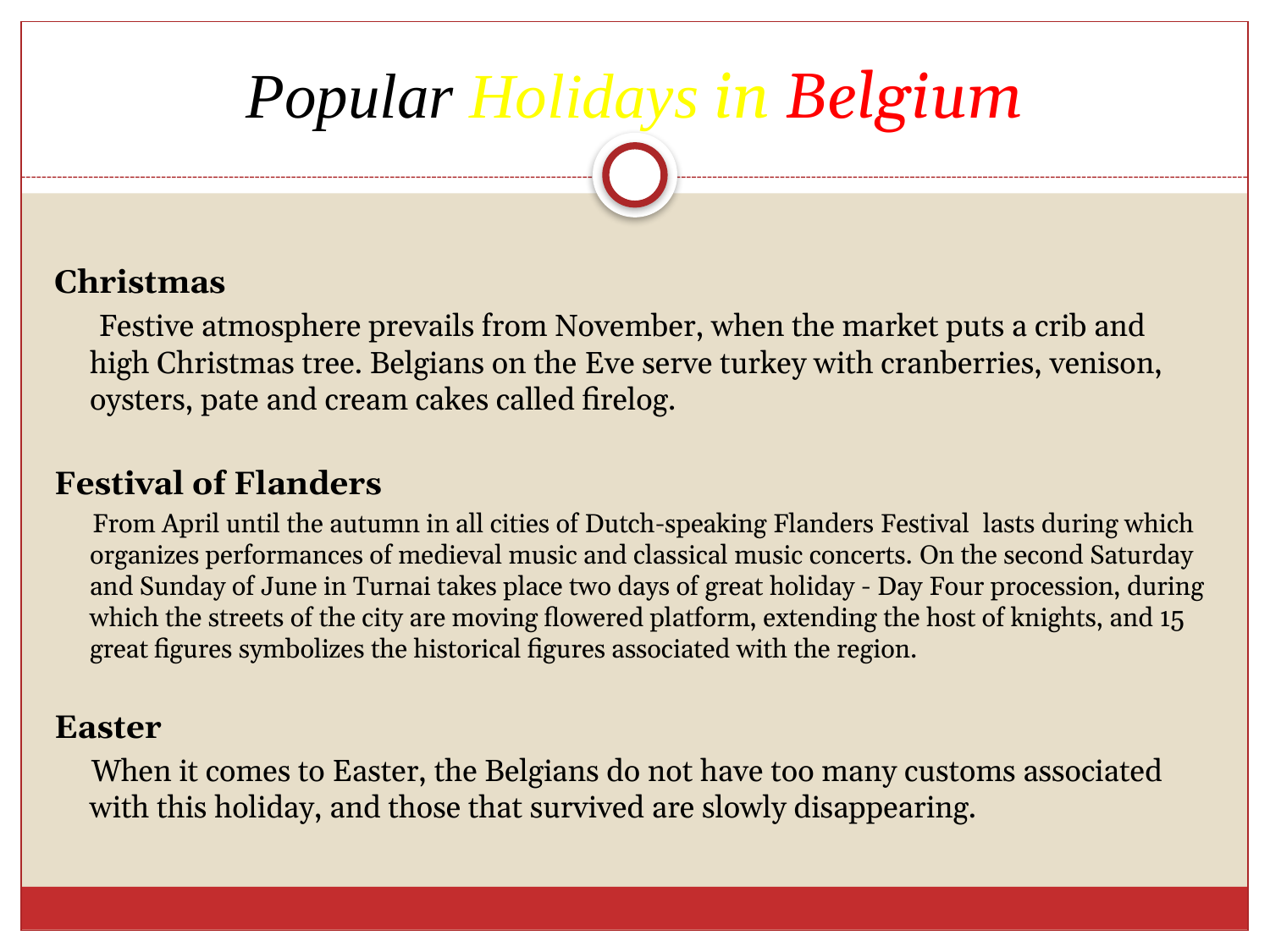

# Popular Holidays in Belgium

Christmas
      Festive atmosphere prevails from November, when the market puts a crib and high Christmas tree. Belgians on the Eve serve turkey with cranberries, venison, oysters, pate and cream cakes called firelog.

Festival of Flanders
      From April until the autumn in all cities of Dutch-speaking Flanders Festival  lasts during which organizes performances of medieval music and classical music concerts. On the second Saturday and Sunday of June in Turnai takes place two days of great holiday - Day Four procession, during which the streets of the city are moving flowered platform, extending the host of knights, and 15 great figures symbolizes the historical figures associated with the region.

Easter
     When it comes to Easter, the Belgians do not have too many customs associated with this holiday, and those that survived are slowly disappearing.